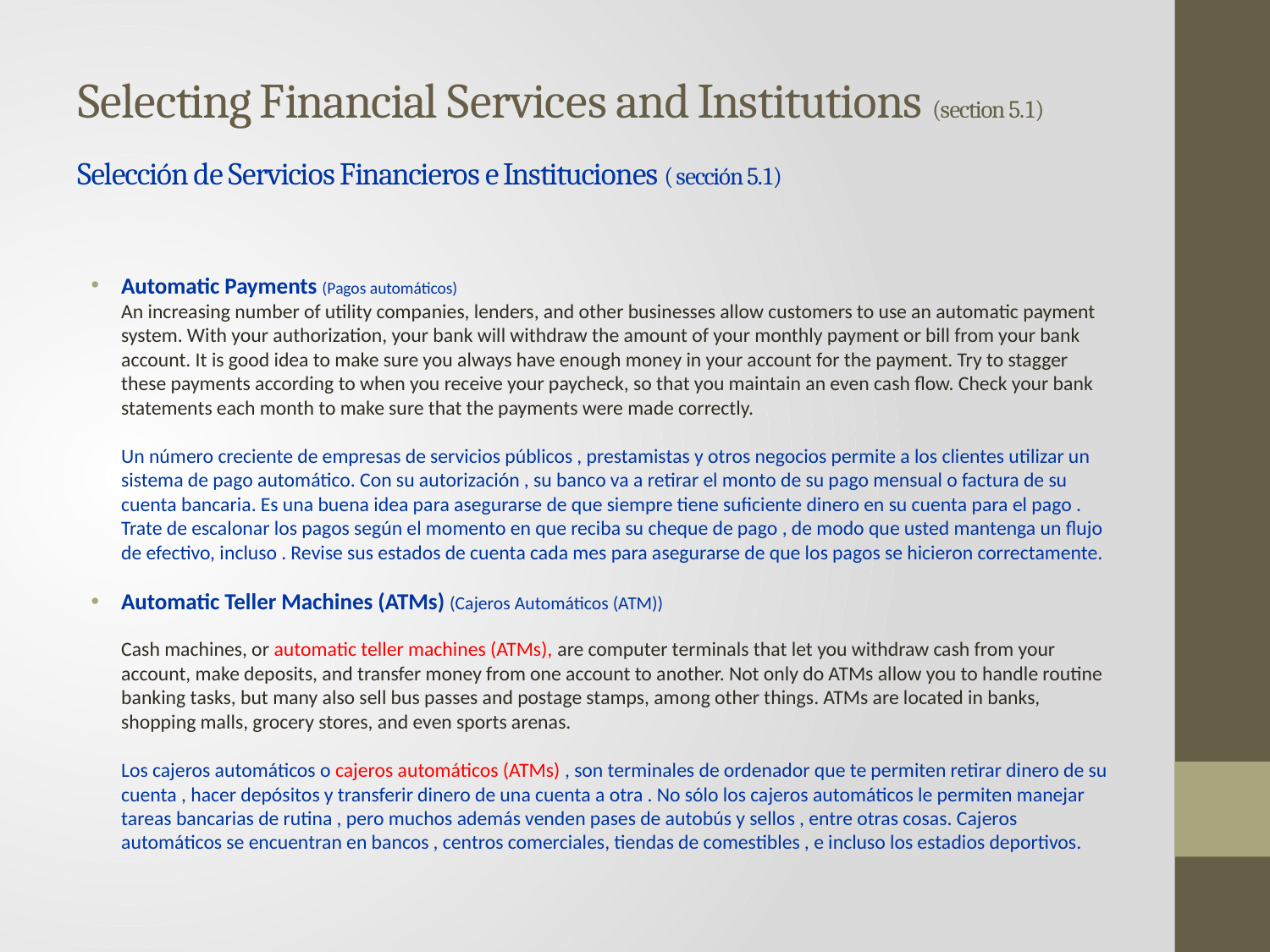

# Selecting Financial Services and Institutions (section 5.1) Selección de Servicios Financieros e Instituciones ( sección 5.1)
Automatic Payments (Pagos automáticos)
An increasing number of utility companies, lenders, and other businesses allow customers to use an automatic payment system. With your authorization, your bank will withdraw the amount of your monthly payment or bill from your bank account. It is good idea to make sure you always have enough money in your account for the payment. Try to stagger these payments according to when you receive your paycheck, so that you maintain an even cash flow. Check your bank statements each month to make sure that the payments were made correctly.
Un número creciente de empresas de servicios públicos , prestamistas y otros negocios permite a los clientes utilizar un sistema de pago automático. Con su autorización , su banco va a retirar el monto de su pago mensual o factura de su cuenta bancaria. Es una buena idea para asegurarse de que siempre tiene suficiente dinero en su cuenta para el pago . Trate de escalonar los pagos según el momento en que reciba su cheque de pago , de modo que usted mantenga un flujo de efectivo, incluso . Revise sus estados de cuenta cada mes para asegurarse de que los pagos se hicieron correctamente.
Automatic Teller Machines (ATMs) (Cajeros Automáticos (ATM))
Cash machines, or automatic teller machines (ATMs), are computer terminals that let you withdraw cash from your account, make deposits, and transfer money from one account to another. Not only do ATMs allow you to handle routine banking tasks, but many also sell bus passes and postage stamps, among other things. ATMs are located in banks, shopping malls, grocery stores, and even sports arenas.
Los cajeros automáticos o cajeros automáticos (ATMs) , son terminales de ordenador que te permiten retirar dinero de su cuenta , hacer depósitos y transferir dinero de una cuenta a otra . No sólo los cajeros automáticos le permiten manejar tareas bancarias de rutina , pero muchos además venden pases de autobús y sellos , entre otras cosas. Cajeros automáticos se encuentran en bancos , centros comerciales, tiendas de comestibles , e incluso los estadios deportivos.